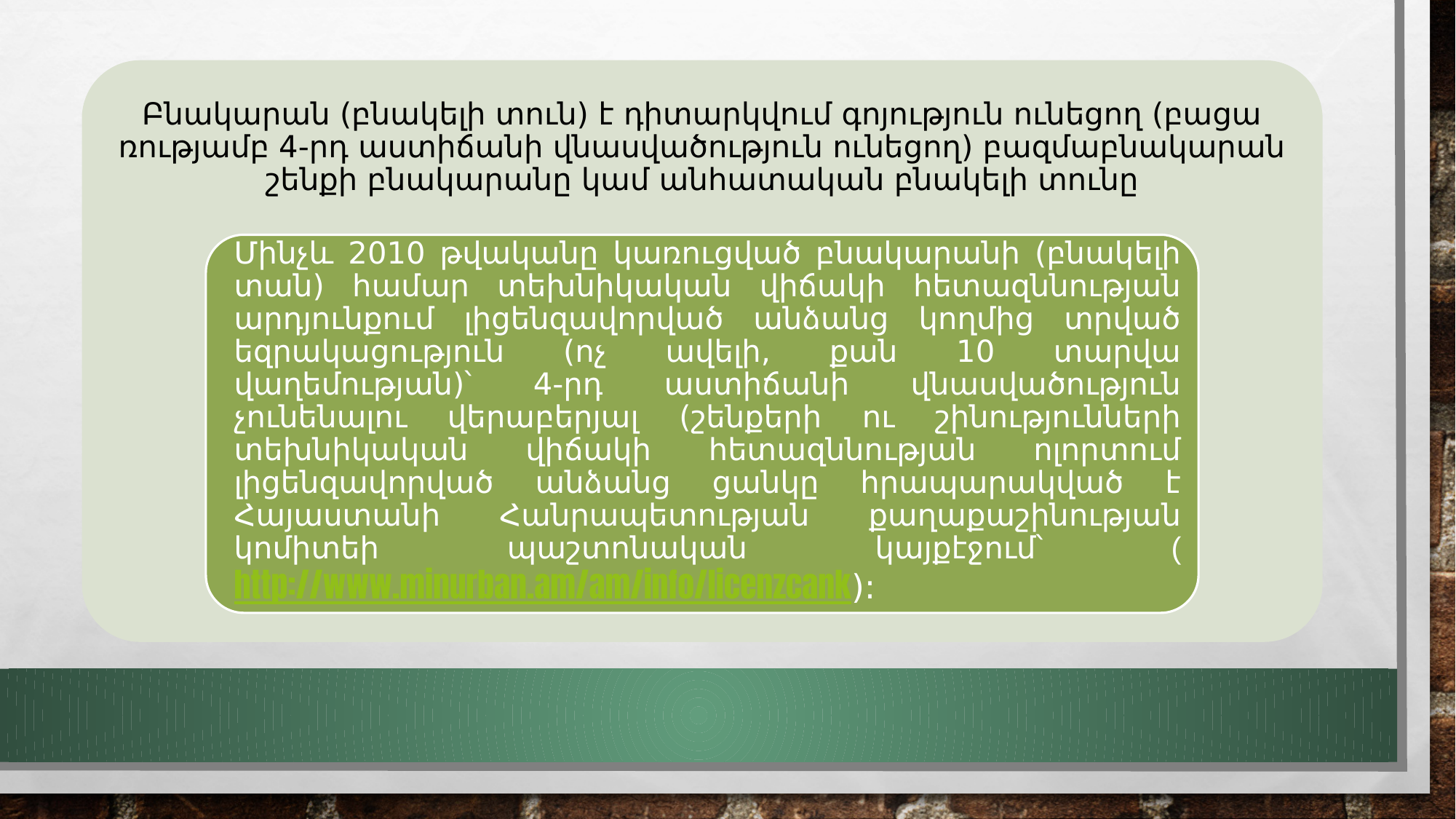

Բնակարան (բնակելի տուն) է դիտարկվում գոյություն ունեցող (բացա­ռությամբ 4-րդ աստիճանի վնասվածություն ունեցող) բազմաբնակարան շենքի բնակարանը կամ անհատական բնակելի տունը
Մինչև 2010 թվականը կառուցված բնակարանի (բնակելի տան) համար տեխնիկական վիճակի հետազննության արդյունքում լիցենզավորված անձանց կողմից տրված եզրակացություն (ոչ ավելի, քան 10 տարվա վաղեմության)՝ 4-րդ աստիճանի վնասվածություն չունենալու վերաբերյալ (շենքերի ու շինությունների տեխնիկական վիճակի հետազննության ոլորտում լիցենզավորված անձանց ցանկը հրապարակված է Հայաստանի Հանրապետության քաղաքաշինության կոմիտեի պաշտոնական կայքէջում՝ (http://www.minurban.am/am/info/licenzcank):